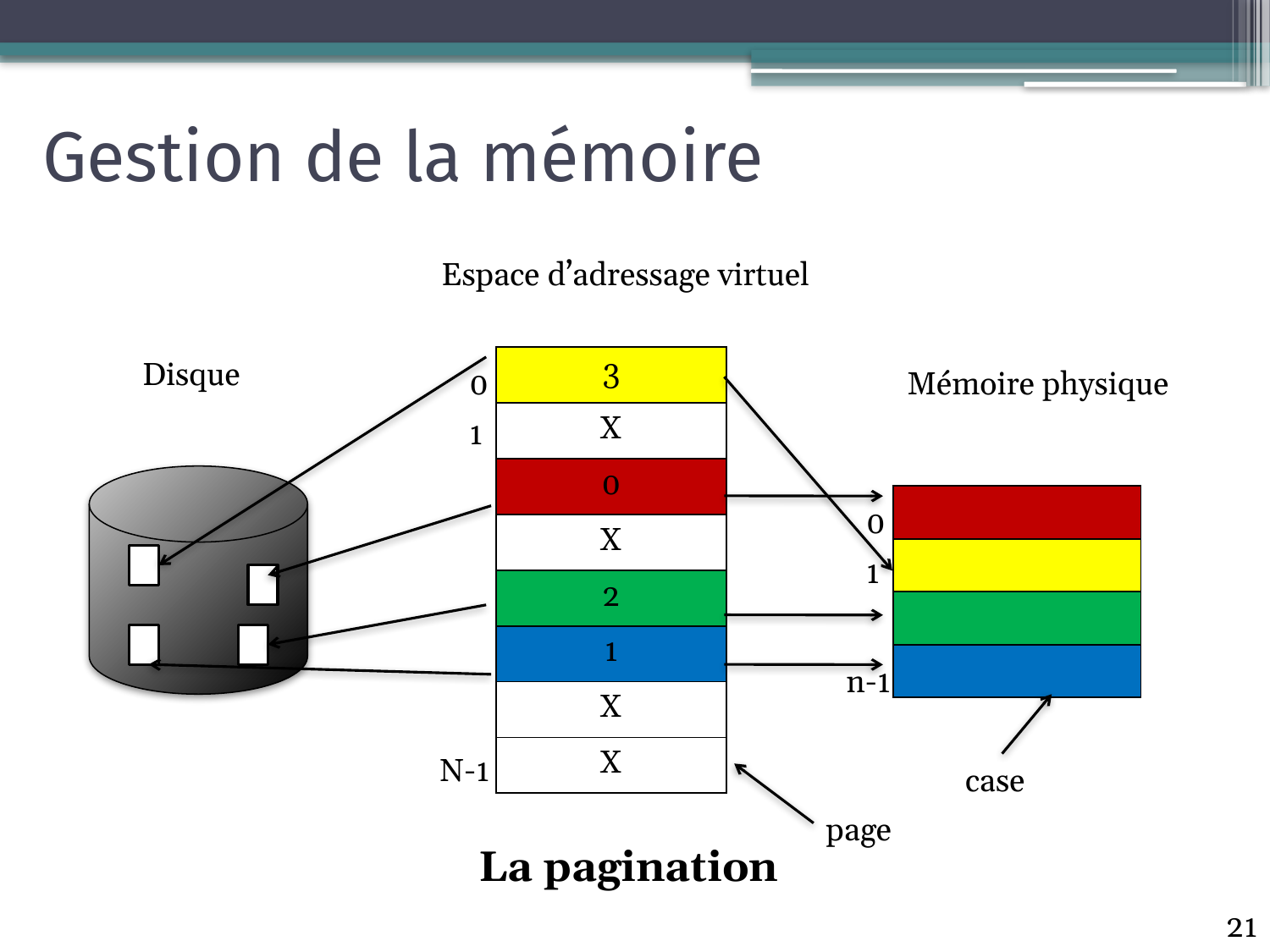

# Gestion de la mémoire
Espace d’adressage virtuel
Disque
| 3 |
| --- |
| X |
| 0 |
| X |
| 2 |
| 1 |
| X |
| X |
0
Mémoire physique
1

|  |
| --- |
|  |
|  |
|  |
0

1

n-1
N-1
case
page
La pagination
21